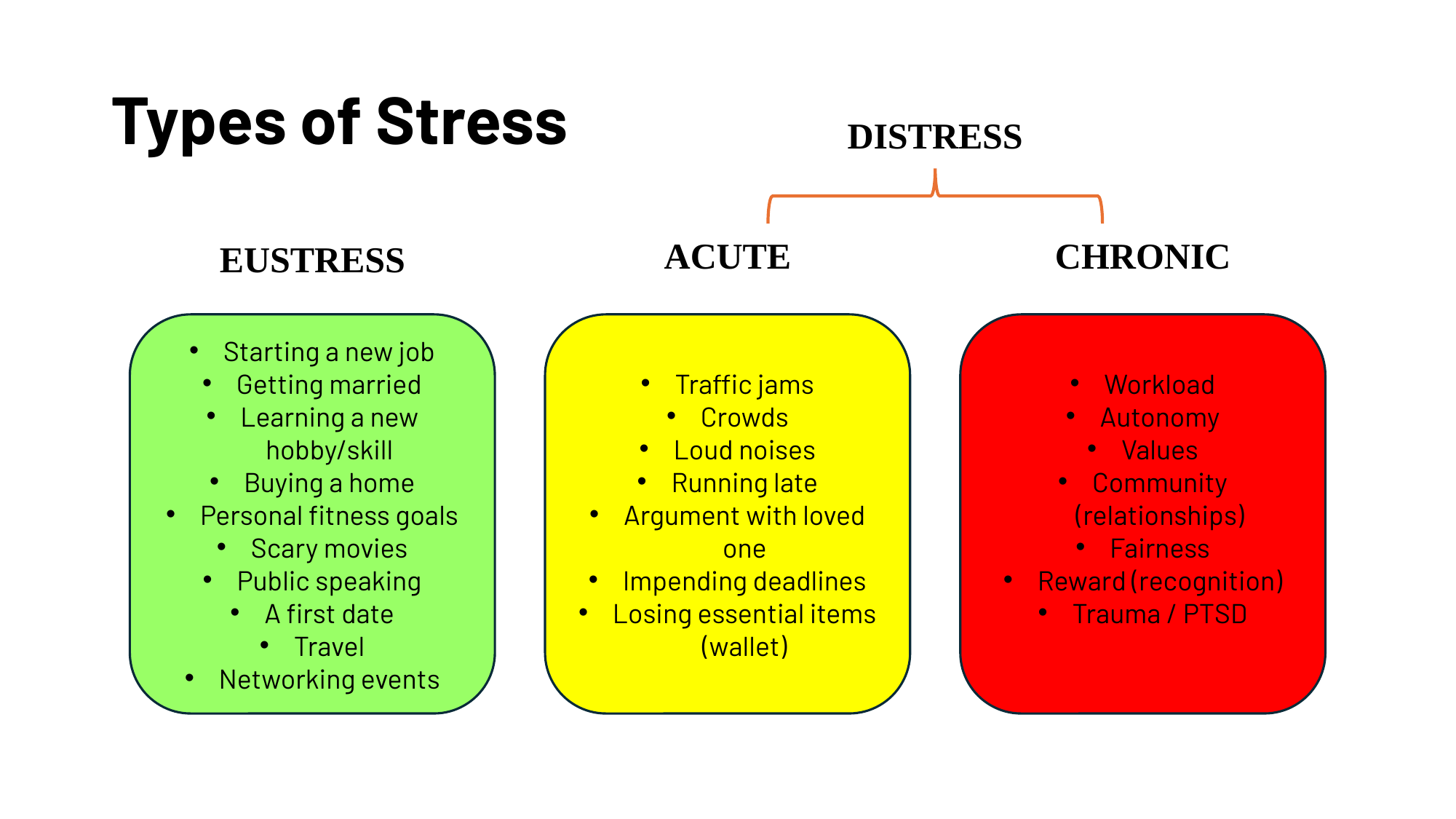

# Types of Stress
DISTRESS
ACUTE
CHRONIC
EUSTRESS
Starting a new job
Getting married
Learning a new hobby/skill
Buying a home
Personal fitness goals
Scary movies
Public speaking
A first date
Travel
Networking events
Traffic jams
Crowds
Loud noises
Running late
Argument with loved one
Impending deadlines
Losing essential items (wallet)
Workload
Autonomy
Values
Community (relationships)
Fairness
Reward (recognition)
Trauma / PTSD